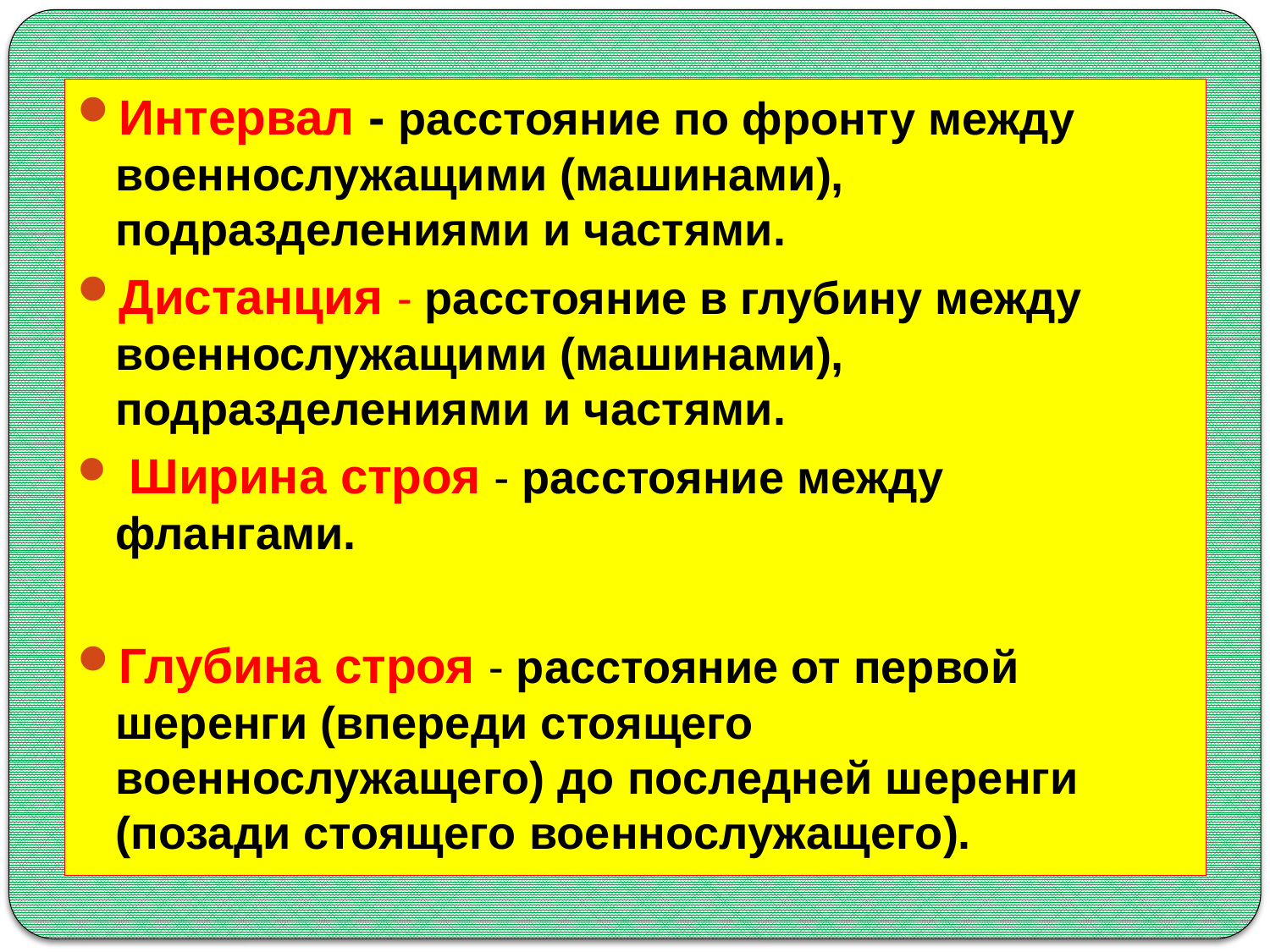

Интервал - расстояние по фронту между военнослужащими (машинами), подразделениями и частями.
Дистанция - расстояние в глубину между военнослужащими (машинами), подразделениями и частями.
 Ширина строя - расстояние между флангами.

Глубина строя - расстояние от первой шеренги (впереди стоящего военнослужащего) до последней шеренги (позади стоящего военнослужащего).